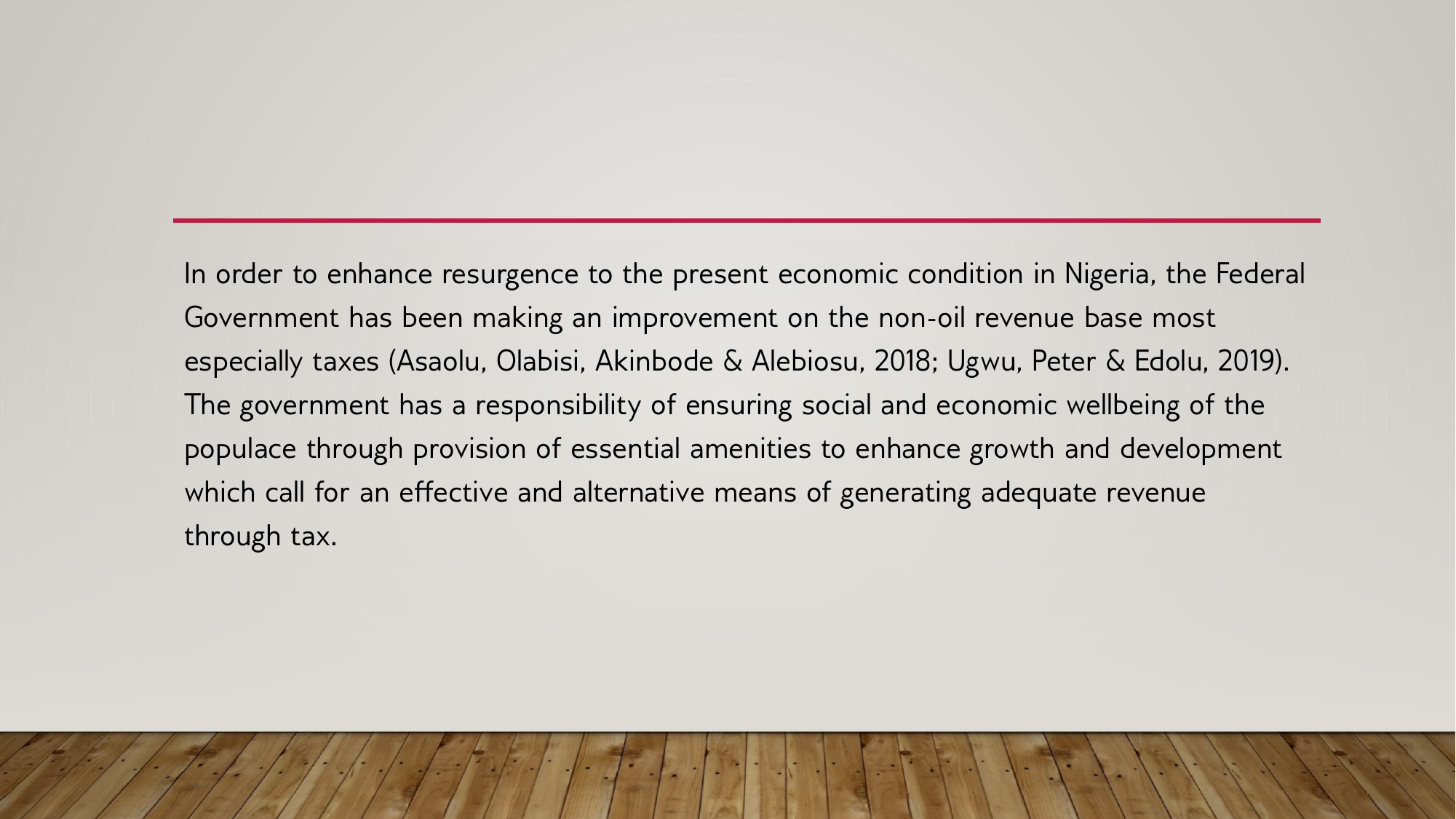

#
In order to enhance resurgence to the present economic condition in Nigeria, the Federal Government has been making an improvement on the non-oil revenue base most especially taxes (Asaolu, Olabisi, Akinbode & Alebiosu, 2018; Ugwu, Peter & Edolu, 2019). The government has a responsibility of ensuring social and economic wellbeing of the populace through provision of essential amenities to enhance growth and development which call for an effective and alternative means of generating adequate revenue through tax.